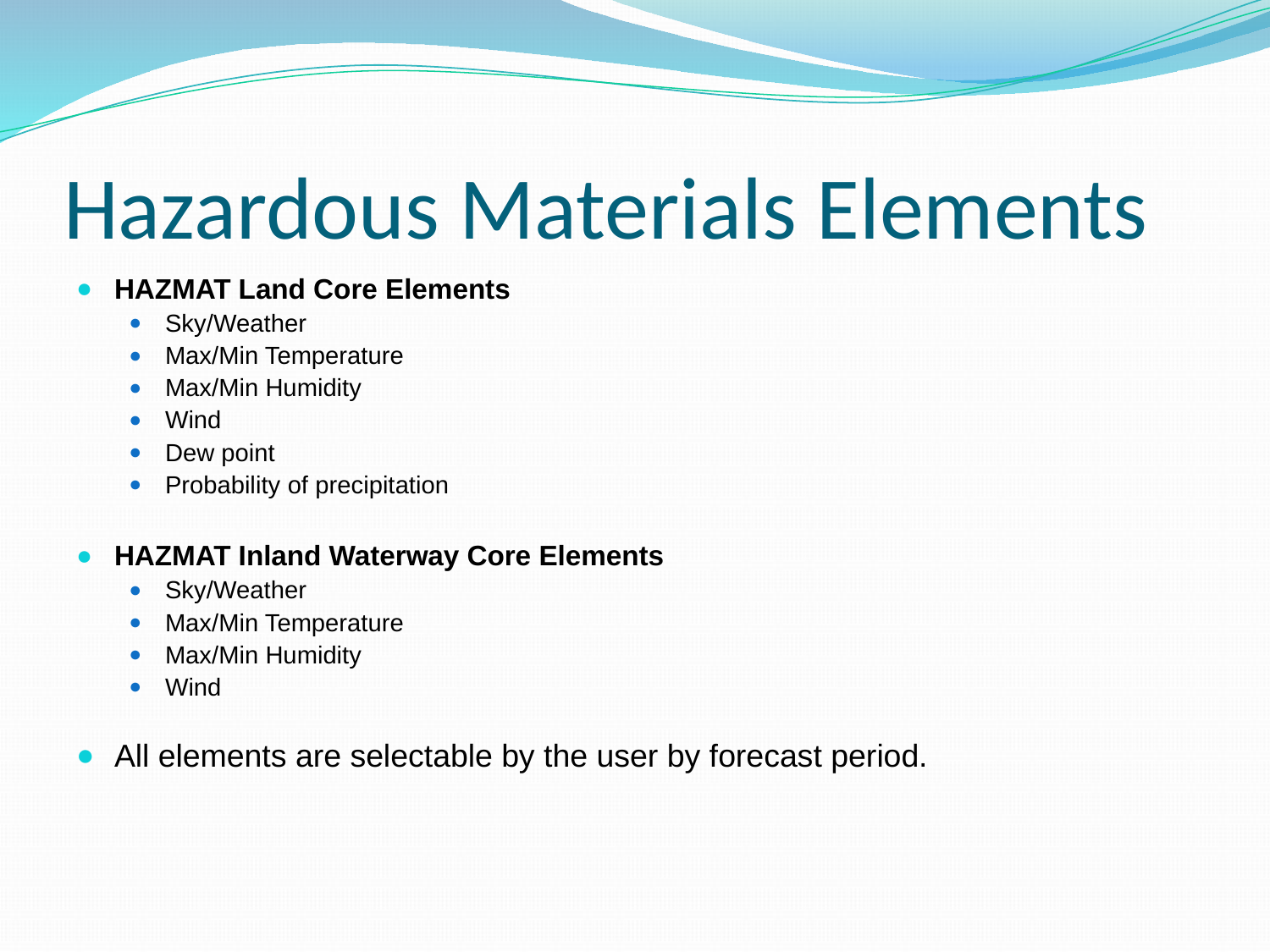

# Hazardous Materials Elements
HAZMAT Land Core Elements
Sky/Weather
Max/Min Temperature
Max/Min Humidity
Wind
Dew point
Probability of precipitation

HAZMAT Inland Waterway Core Elements
Sky/Weather
Max/Min Temperature
Max/Min Humidity
Wind

All elements are selectable by the user by forecast period.